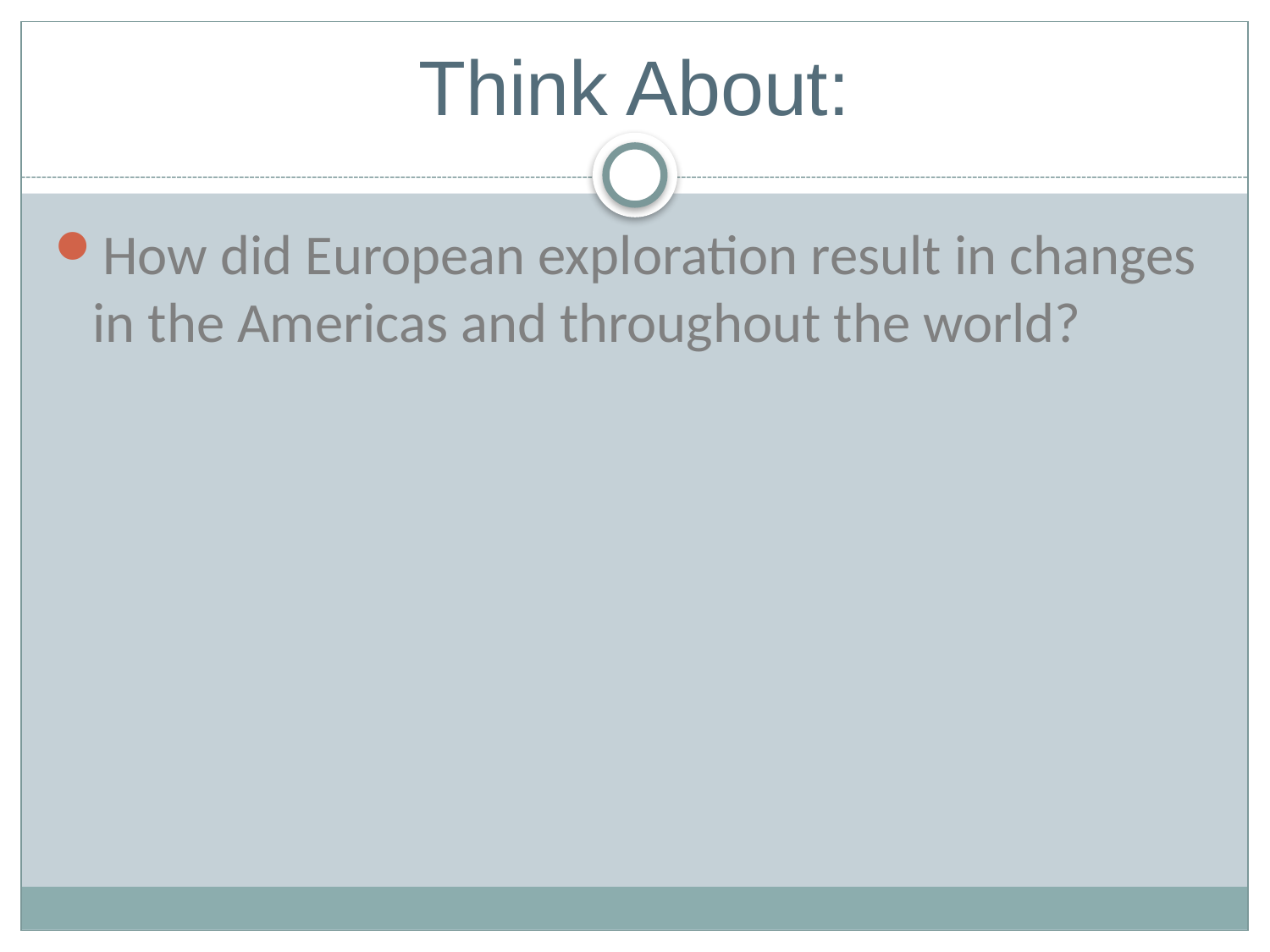

# Think About:
How did European exploration result in changes in the Americas and throughout the world?